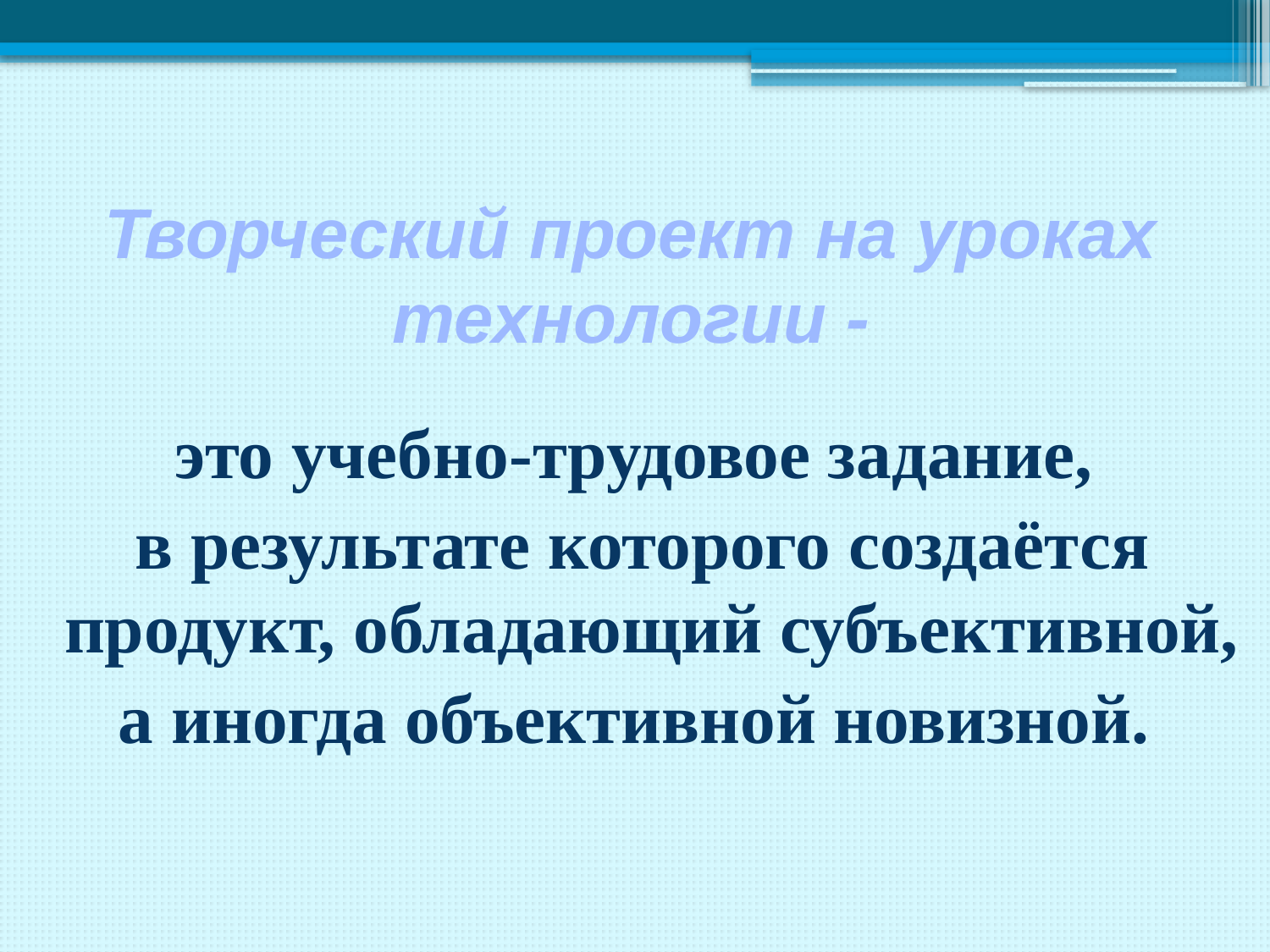

# Творческий проект на уроках технологии -

это учебно-трудовое задание,
в результате которого создаётся продукт, обладающий субъективной,
а иногда объективной новизной.